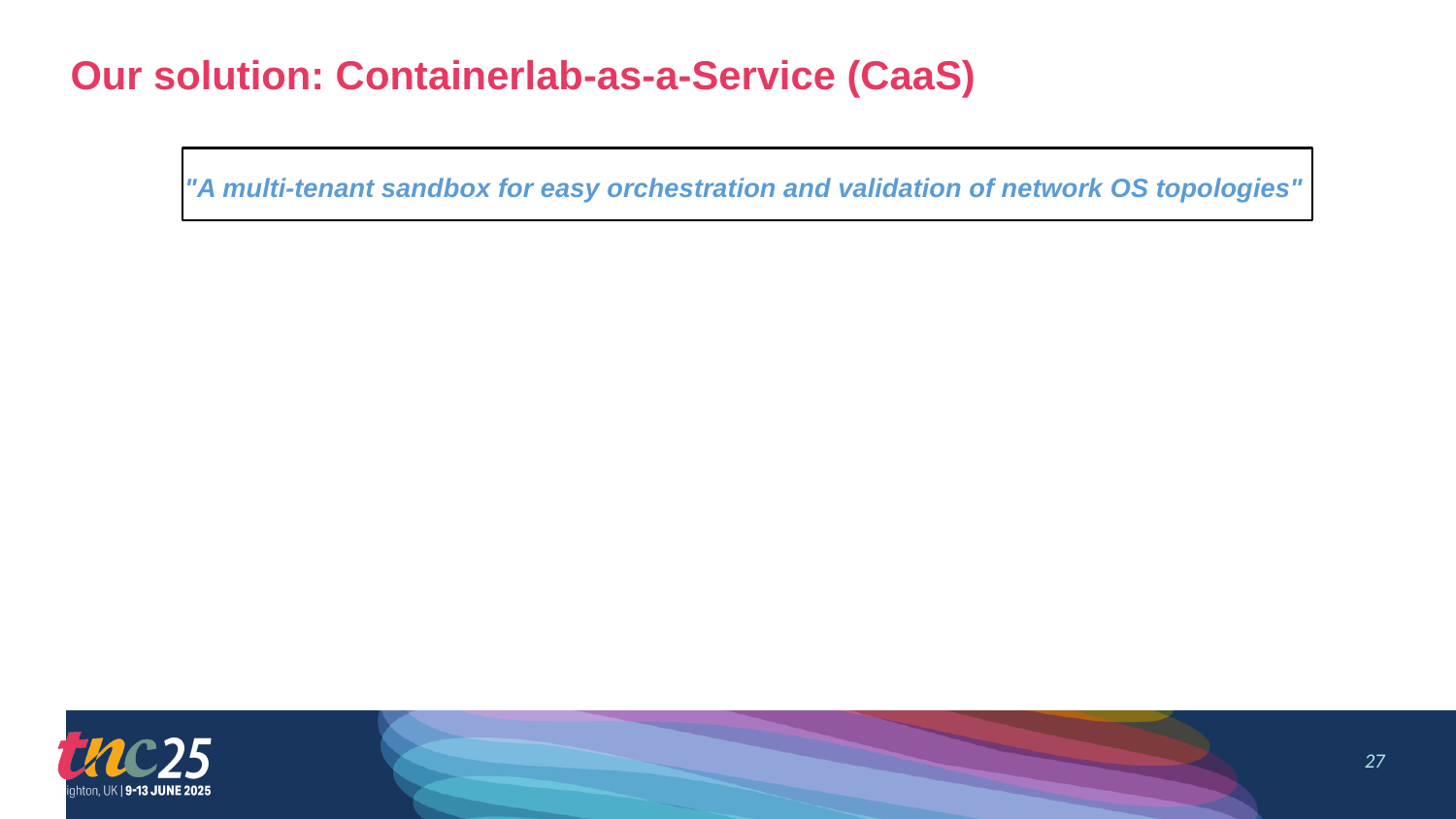

# Our solution: Containerlab-as-a-Service (CaaS)
"A multi-tenant sandbox for easy orchestration and validation of network OS topologies"

27